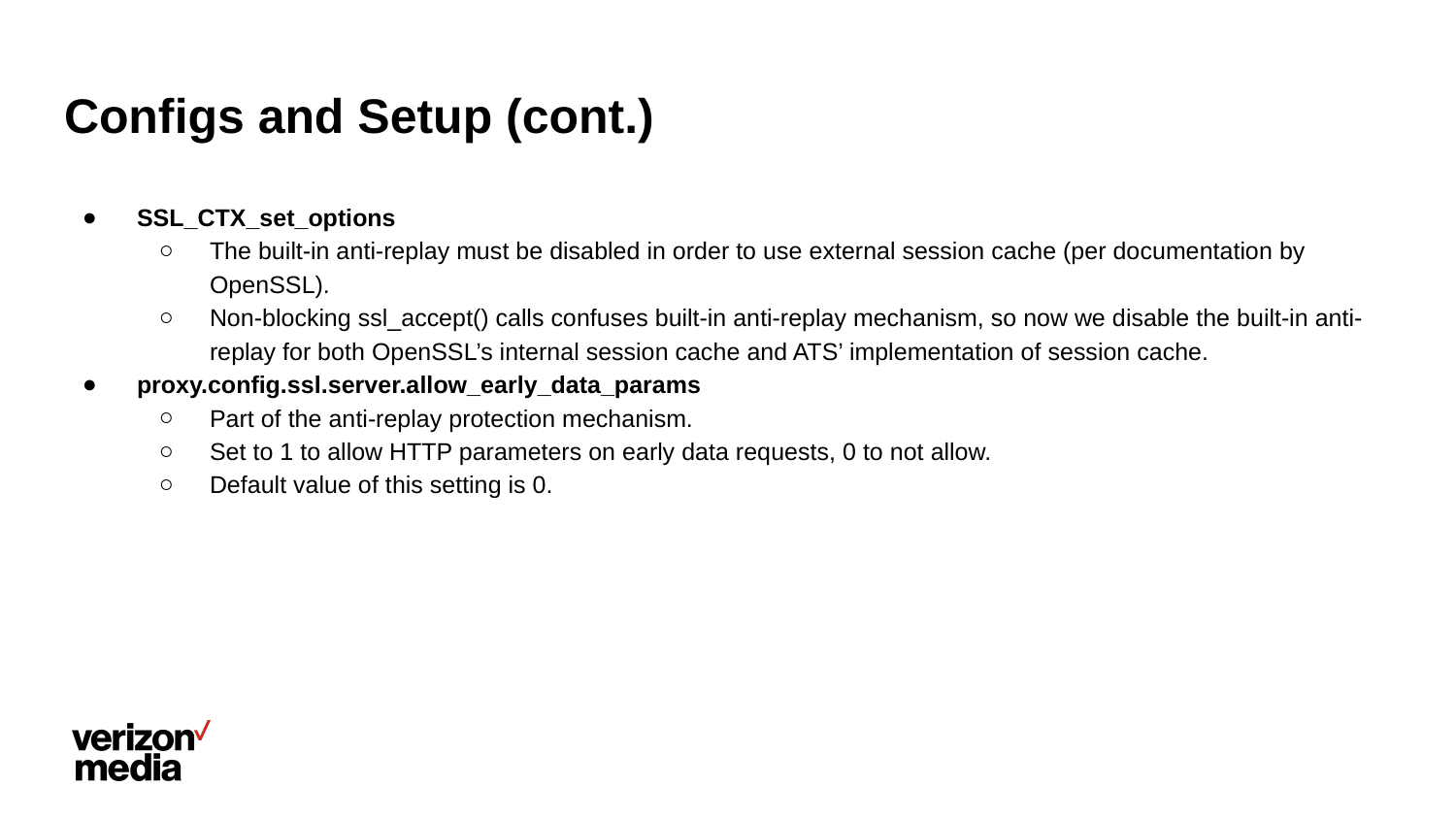

# Configs and Setup (cont.)
SSL_CTX_set_options
The built-in anti-replay must be disabled in order to use external session cache (per documentation by OpenSSL).
Non-blocking ssl_accept() calls confuses built-in anti-replay mechanism, so now we disable the built-in anti-replay for both OpenSSL’s internal session cache and ATS’ implementation of session cache.
proxy.config.ssl.server.allow_early_data_params
Part of the anti-replay protection mechanism.
Set to 1 to allow HTTP parameters on early data requests, 0 to not allow.
Default value of this setting is 0.